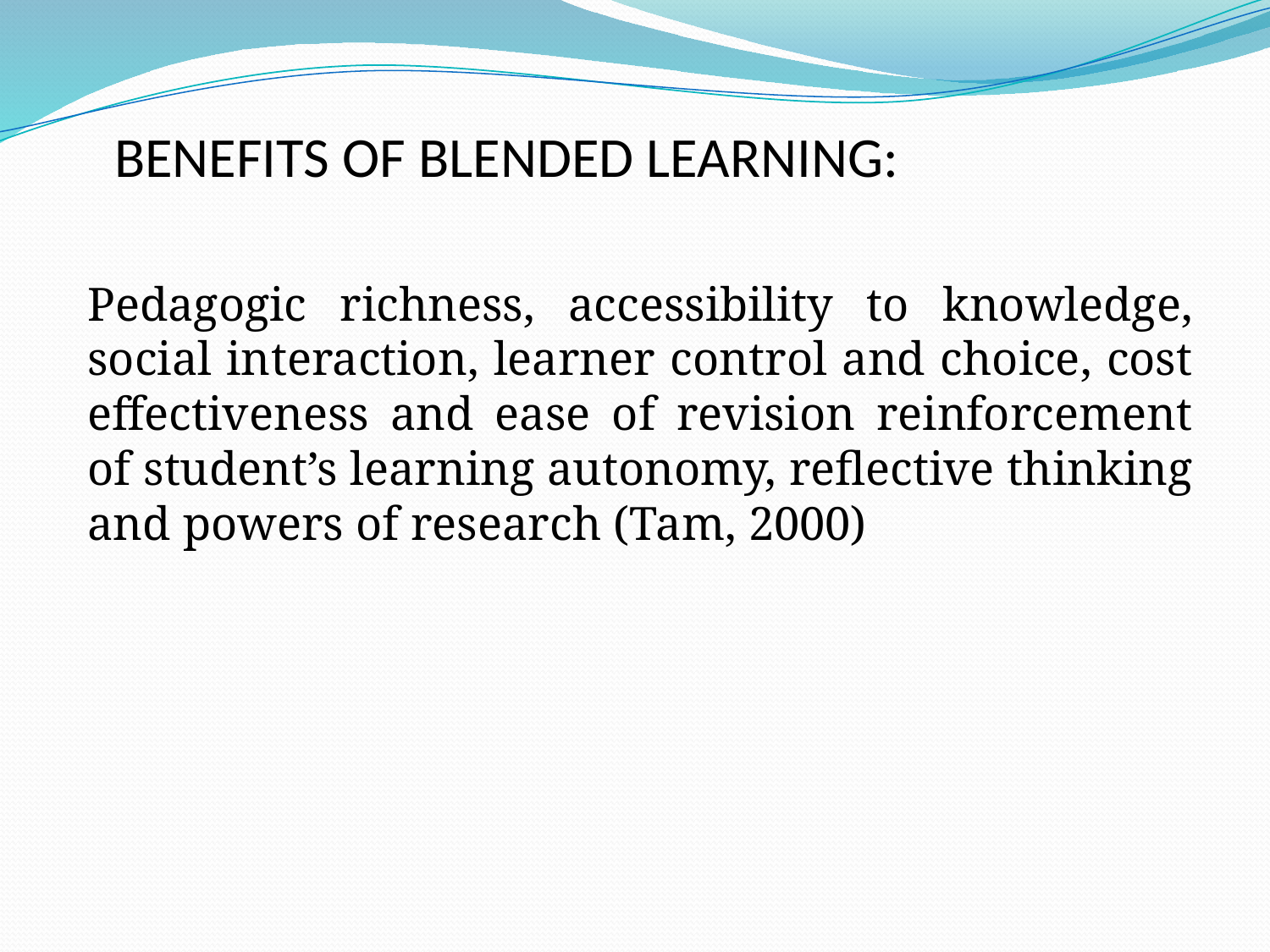

# BENEFITS OF BLENDED LEARNING:
Pedagogic richness, accessibility to knowledge, social interaction, learner control and choice, cost effectiveness and ease of revision reinforcement of student’s learning autonomy, reflective thinking and powers of research (Tam, 2000)